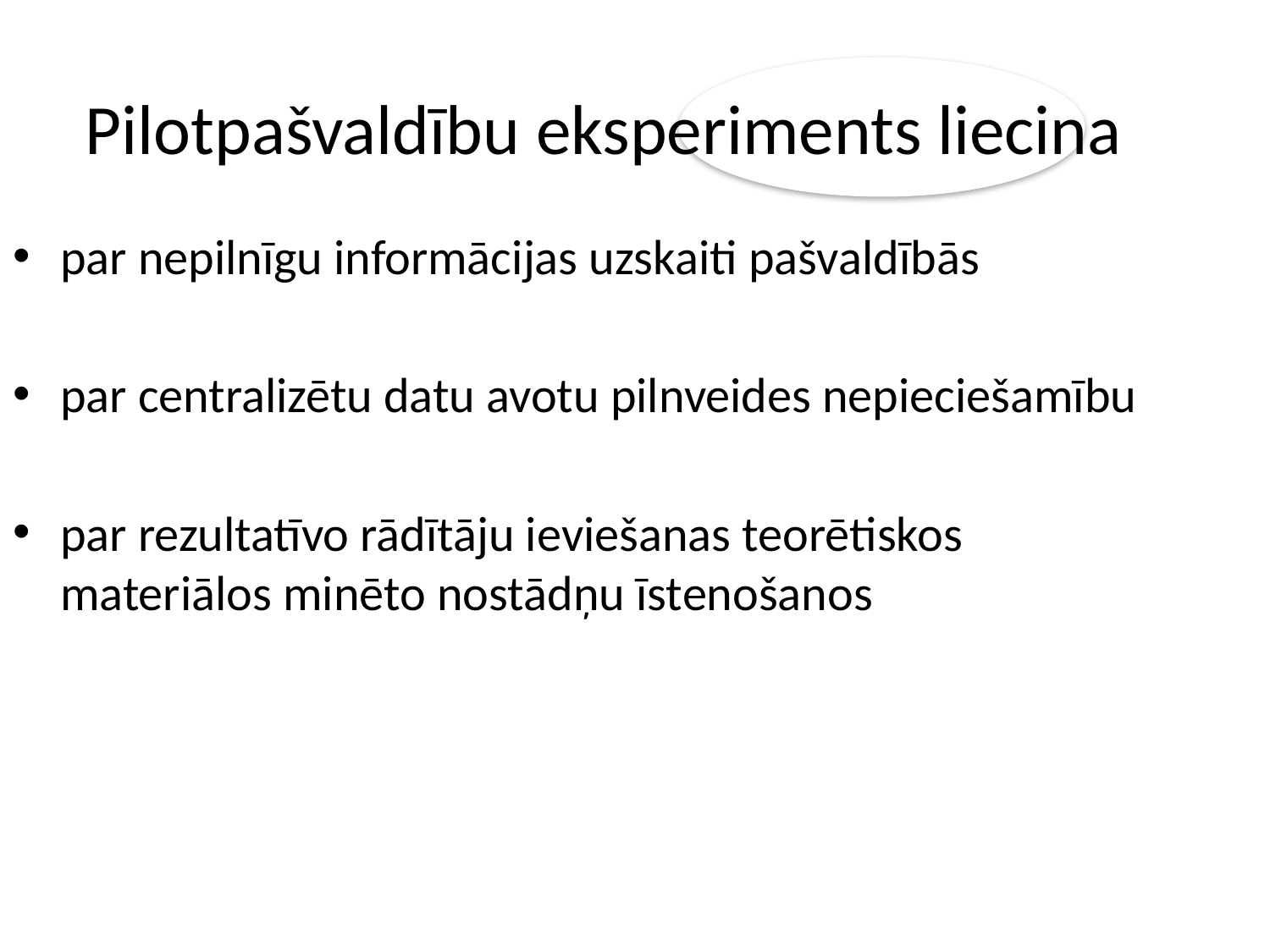

# Pilotpašvaldību eksperiments liecina

par nepilnīgu informācijas uzskaiti pašvaldībās

par centralizētu datu avotu pilnveides nepieciešamību

par rezultatīvo rādītāju ieviešanas teorētiskos materiālos minēto nostādņu īstenošanos